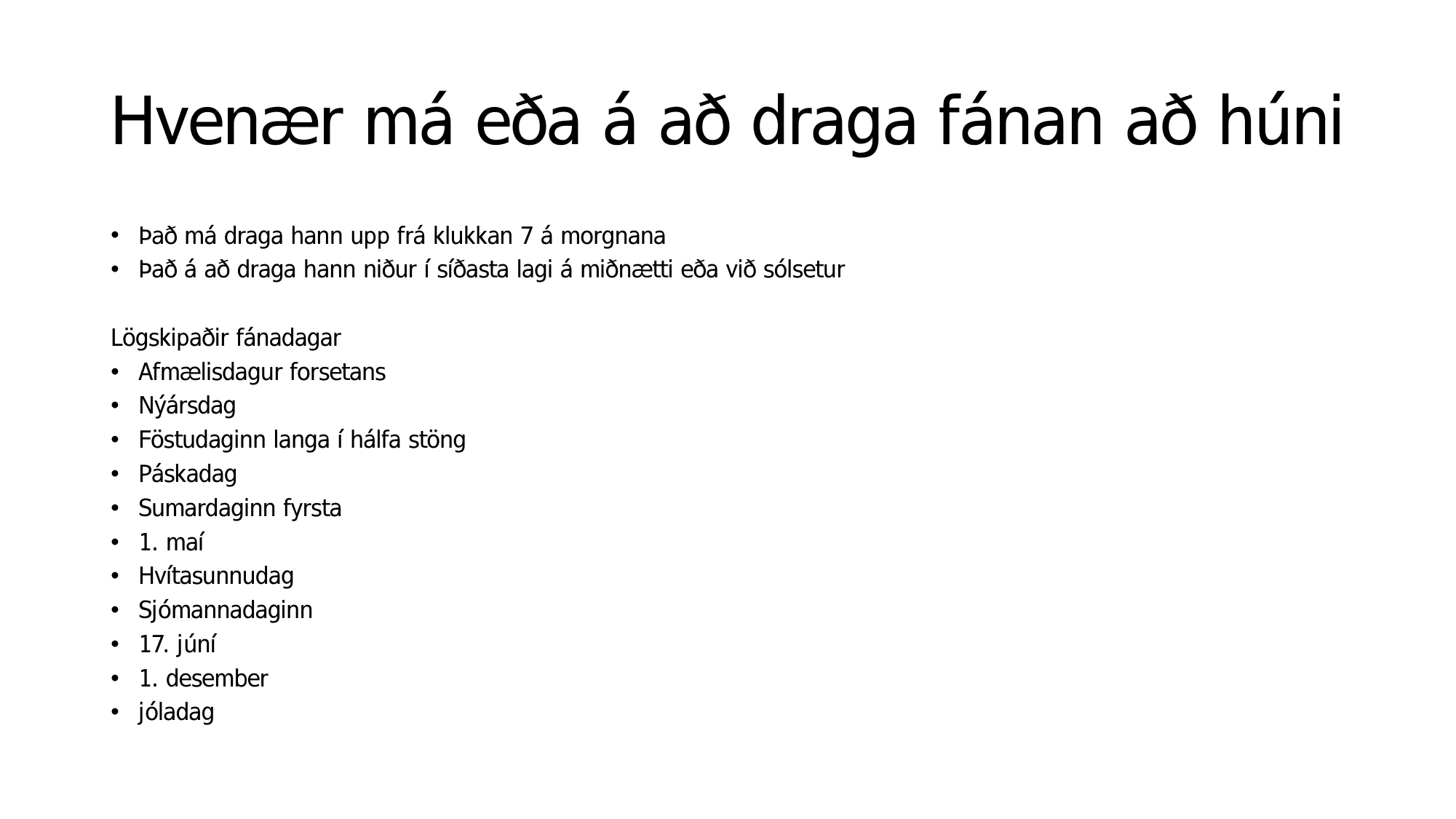

# Hvenær má eða á að draga fánan að húni
Það má draga hann upp frá klukkan 7 á morgnana
Það á að draga hann niður í síðasta lagi á miðnætti eða við sólsetur

Lögskipaðir fánadagar
Afmælisdagur forsetans
Nýársdag
Föstudaginn langa í hálfa stöng
Páskadag
Sumardaginn fyrsta
1. maí
Hvítasunnudag
Sjómannadaginn
17. júní
1. desember
jóladag